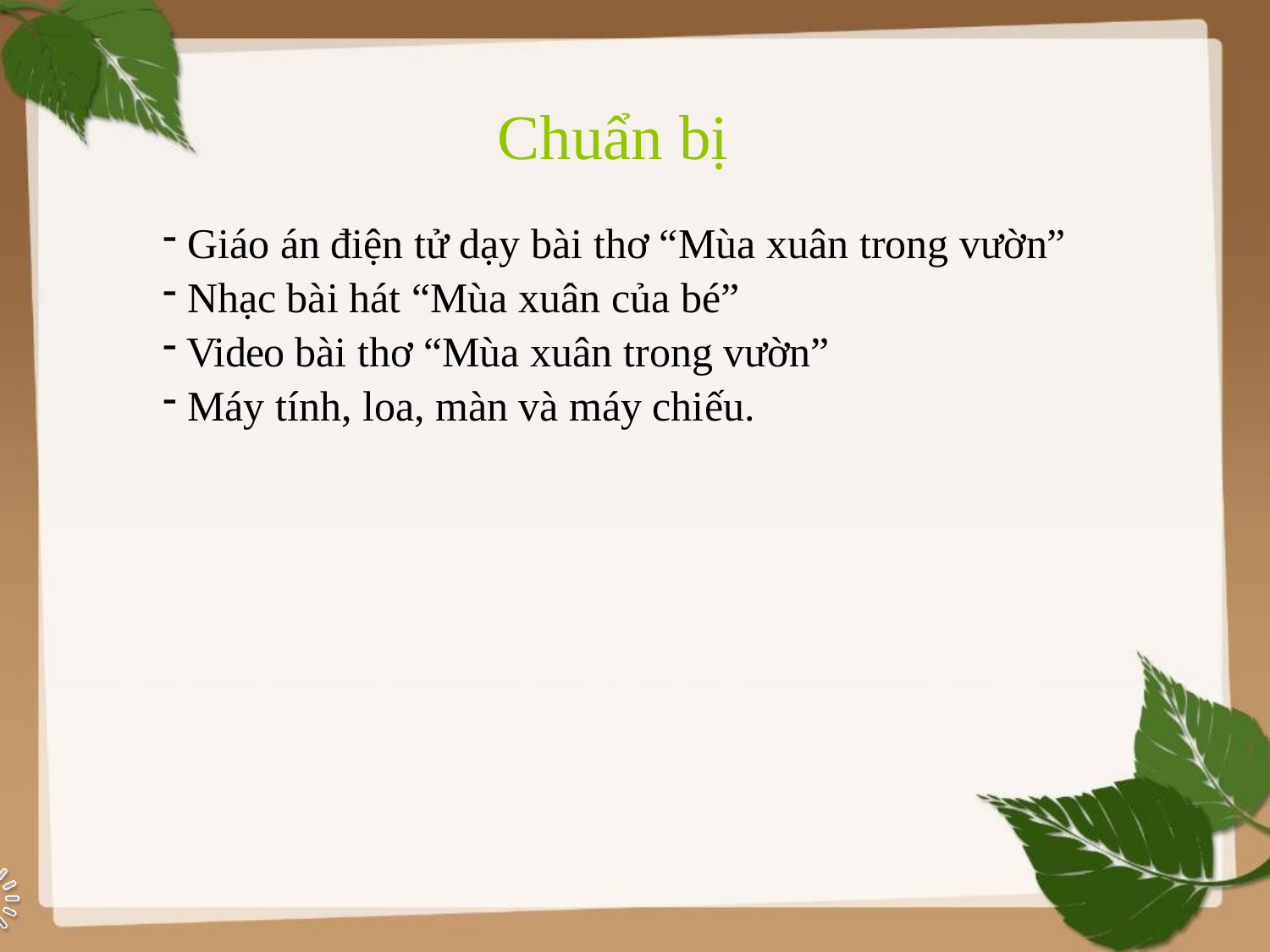

# Chuẩn bị
Giáo án điện tử dạy bài thơ “Mùa xuân trong vườn”
Nhạc bài hát “Mùa xuân của bé”
Video bài thơ “Mùa xuân trong vườn”
Máy tính, loa, màn và máy chiếu.